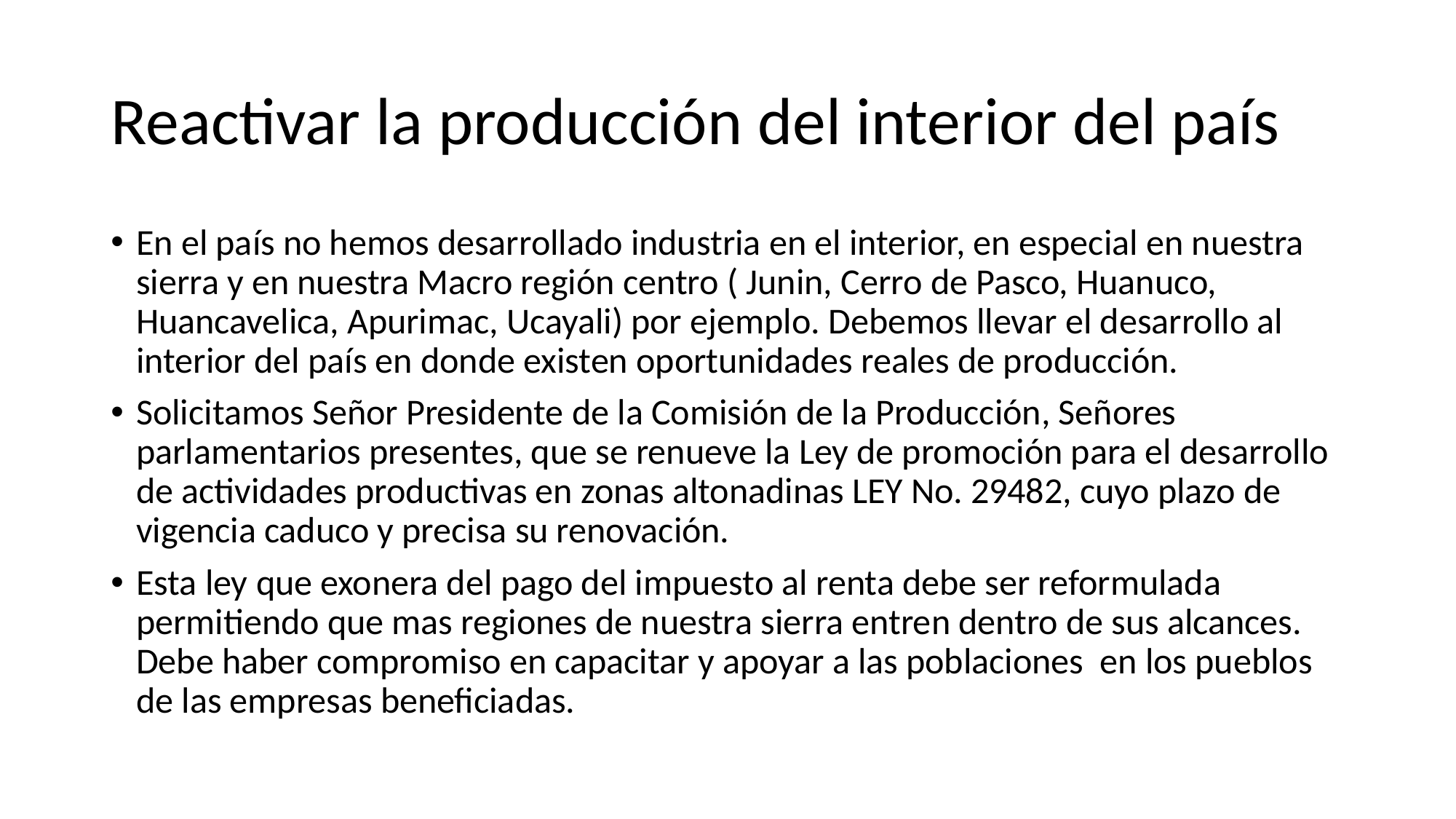

# Reactivar la producción del interior del país
En el país no hemos desarrollado industria en el interior, en especial en nuestra sierra y en nuestra Macro región centro ( Junin, Cerro de Pasco, Huanuco, Huancavelica, Apurimac, Ucayali) por ejemplo. Debemos llevar el desarrollo al interior del país en donde existen oportunidades reales de producción.
Solicitamos Señor Presidente de la Comisión de la Producción, Señores parlamentarios presentes, que se renueve la Ley de promoción para el desarrollo de actividades productivas en zonas altonadinas LEY No. 29482, cuyo plazo de vigencia caduco y precisa su renovación.
Esta ley que exonera del pago del impuesto al renta debe ser reformulada permitiendo que mas regiones de nuestra sierra entren dentro de sus alcances. Debe haber compromiso en capacitar y apoyar a las poblaciones  en los pueblos de las empresas beneficiadas.